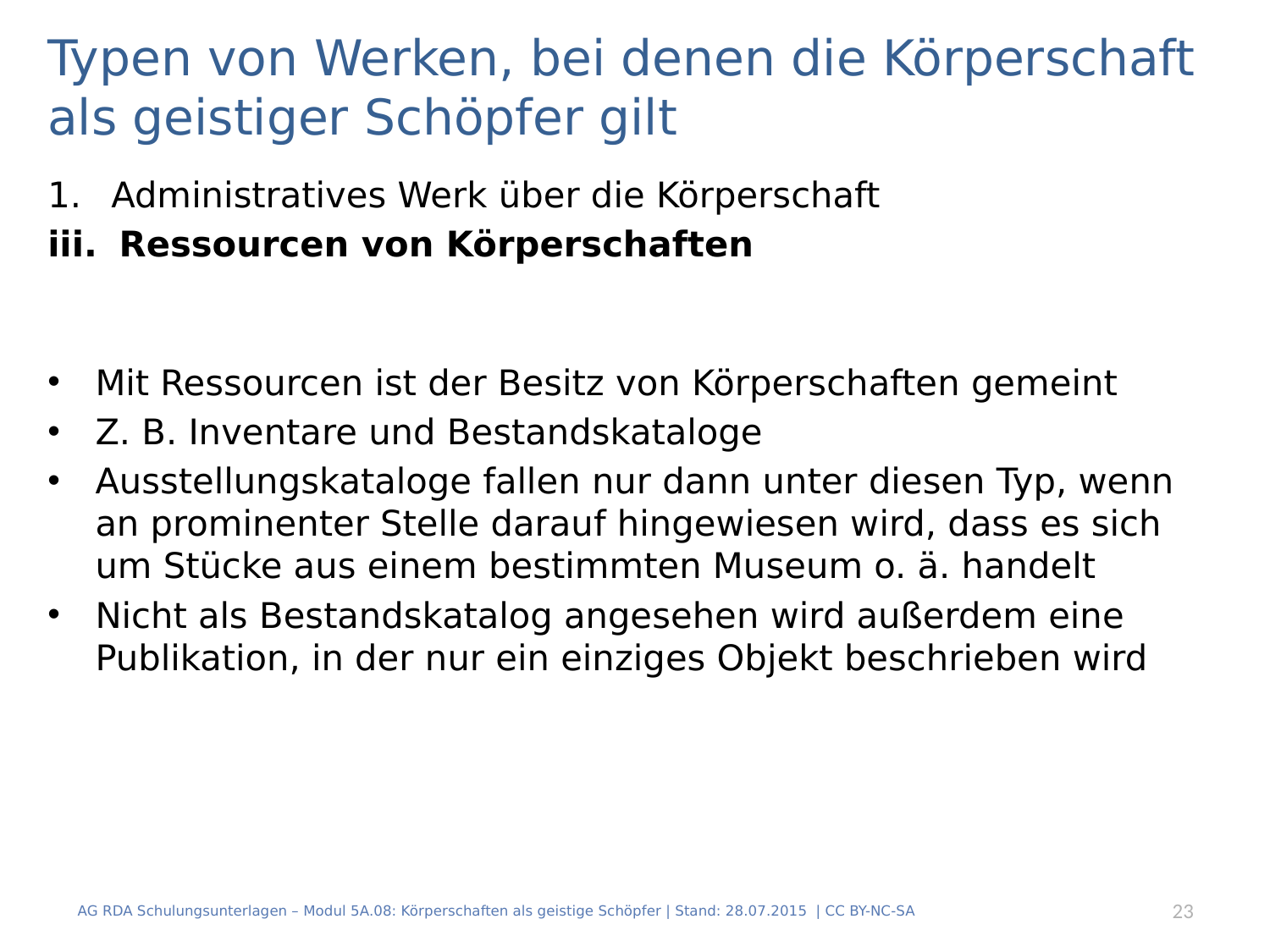

Typen von Werken, bei denen die Körperschaft als geistiger Schöpfer gilt
Administratives Werk über die Körperschaft
Ressourcen von Körperschaften

Mit Ressourcen ist der Besitz von Körperschaften gemeint
Z. B. Inventare und Bestandskataloge
Ausstellungskataloge fallen nur dann unter diesen Typ, wenn an prominenter Stelle darauf hingewiesen wird, dass es sich um Stücke aus einem bestimmten Museum o. ä. handelt
Nicht als Bestandskatalog angesehen wird außerdem eine Publikation, in der nur ein einziges Objekt beschrieben wird
AG RDA Schulungsunterlagen – Modul 5A.08: Körperschaften als geistige Schöpfer | Stand: 28.07.2015  | CC BY-NC-SA
23